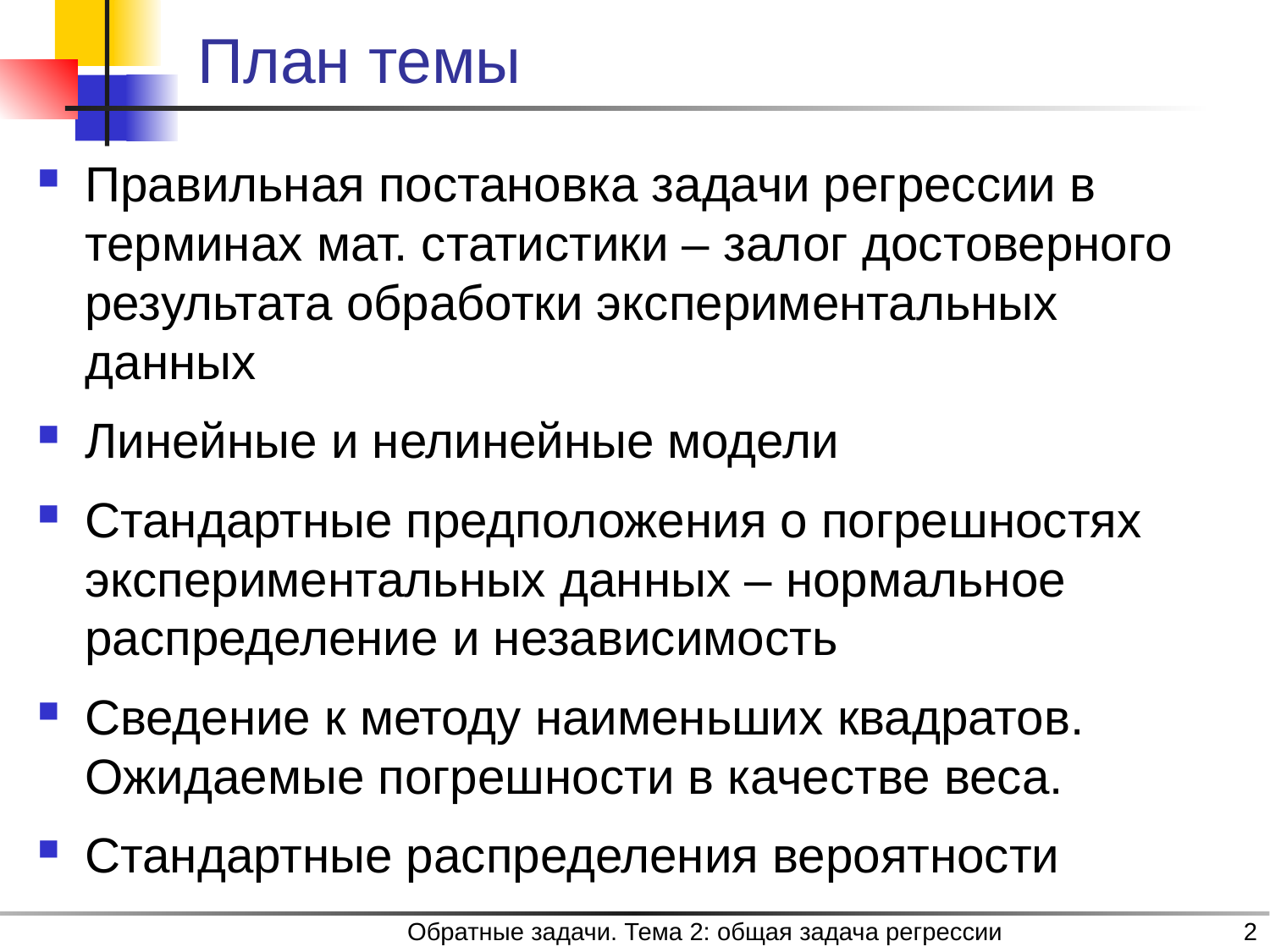

# План темы
Правильная постановка задачи регрессии в терминах мат. статистики – залог достоверного результата обработки экспериментальных данных
Линейные и нелинейные модели
Стандартные предположения о погрешностях экспериментальных данных – нормальное распределение и независимость
Сведение к методу наименьших квадратов. Ожидаемые погрешности в качестве веса.
Стандартные распределения вероятности

Обратные задачи. Тема 2: общая задача регрессии
2